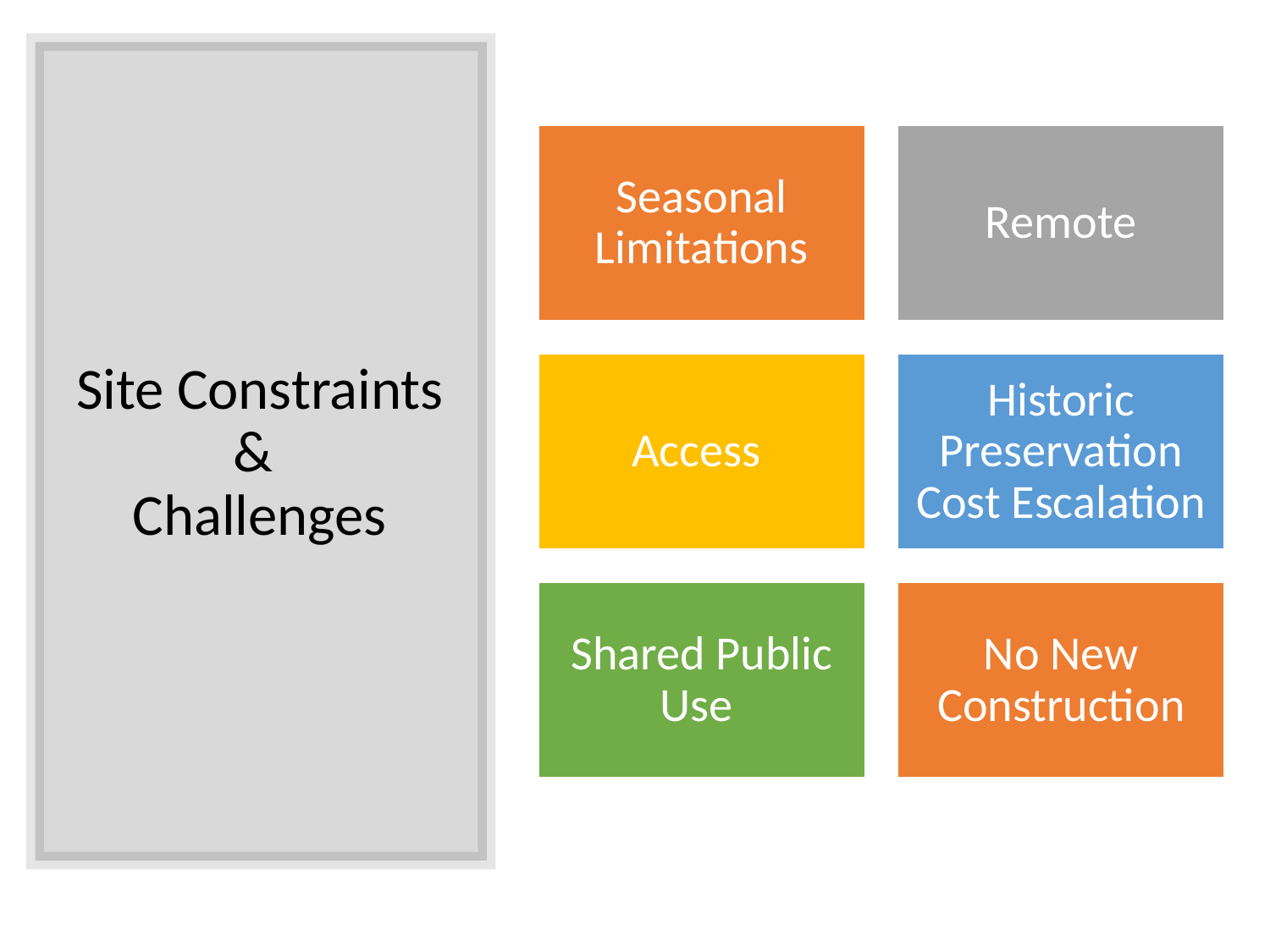

Seasonal Limitations
Remote
Access
Historic Preservation Cost Escalation
Shared Public Use
No New Construction
# Site Constraints &  Challenges